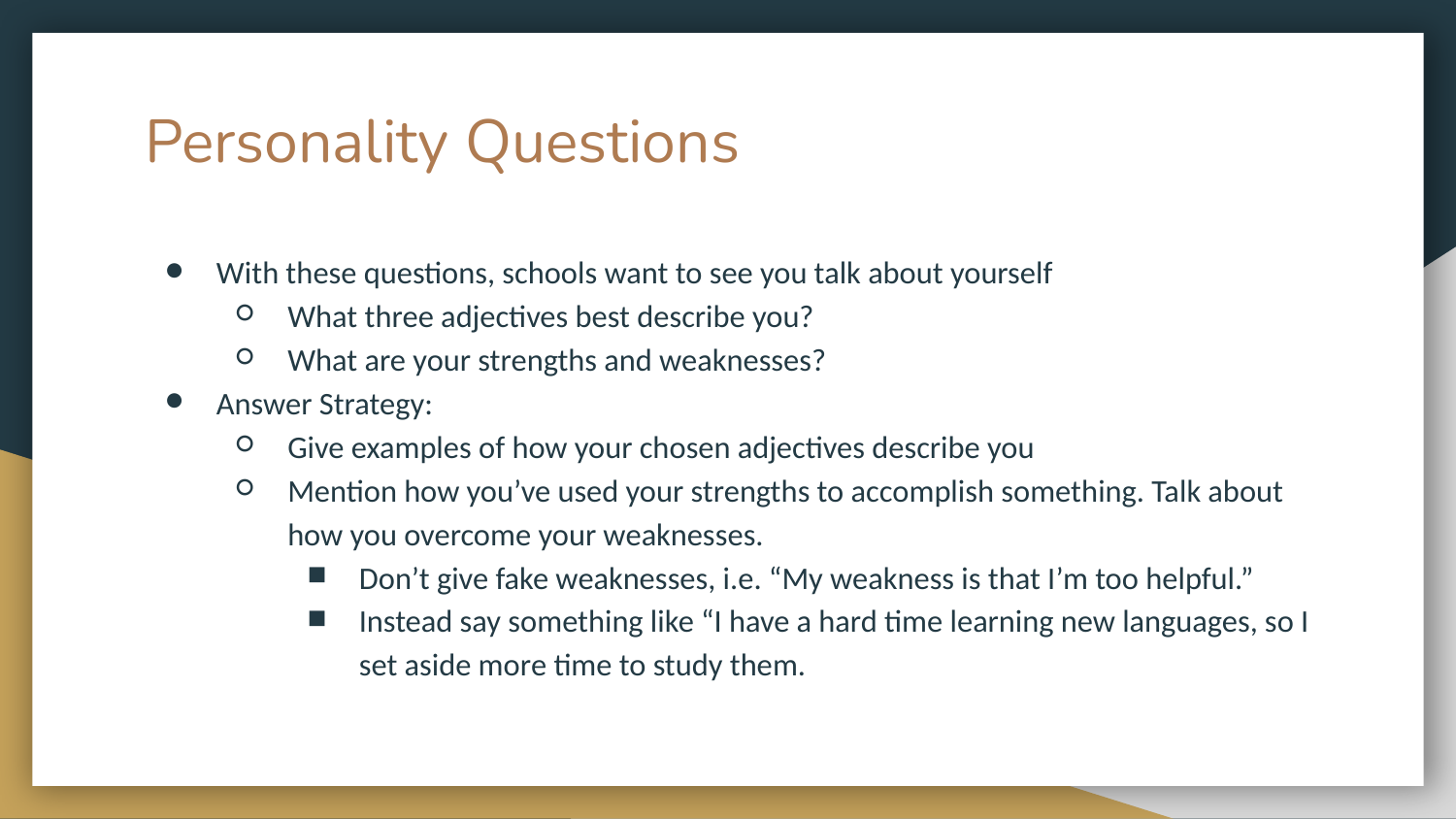

# Personality Questions
With these questions, schools want to see you talk about yourself
What three adjectives best describe you?
What are your strengths and weaknesses?
Answer Strategy:
Give examples of how your chosen adjectives describe you
Mention how you’ve used your strengths to accomplish something. Talk about how you overcome your weaknesses.
Don’t give fake weaknesses, i.e. “My weakness is that I’m too helpful.”
Instead say something like “I have a hard time learning new languages, so I set aside more time to study them.